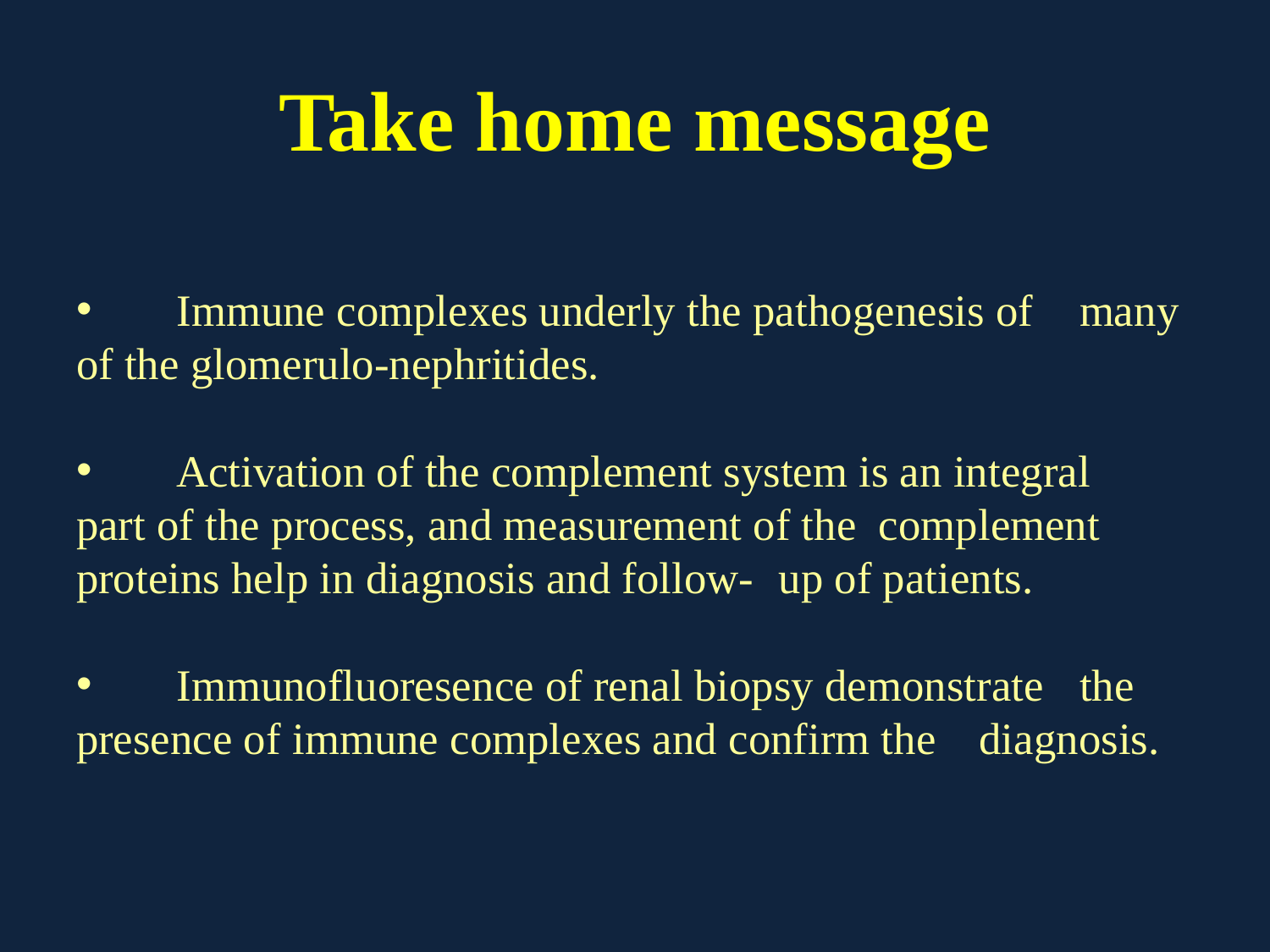

# Take home message

 	Immune complexes underly the pathogenesis of 	many of the glomerulo-nephritides.

 	Activation of the complement system is an integral 	part of the process, and measurement of the 	complement proteins help in diagnosis and follow-	up of patients.

 	Immunofluoresence of renal biopsy demonstrate 	the presence of immune complexes and confirm the 	diagnosis.